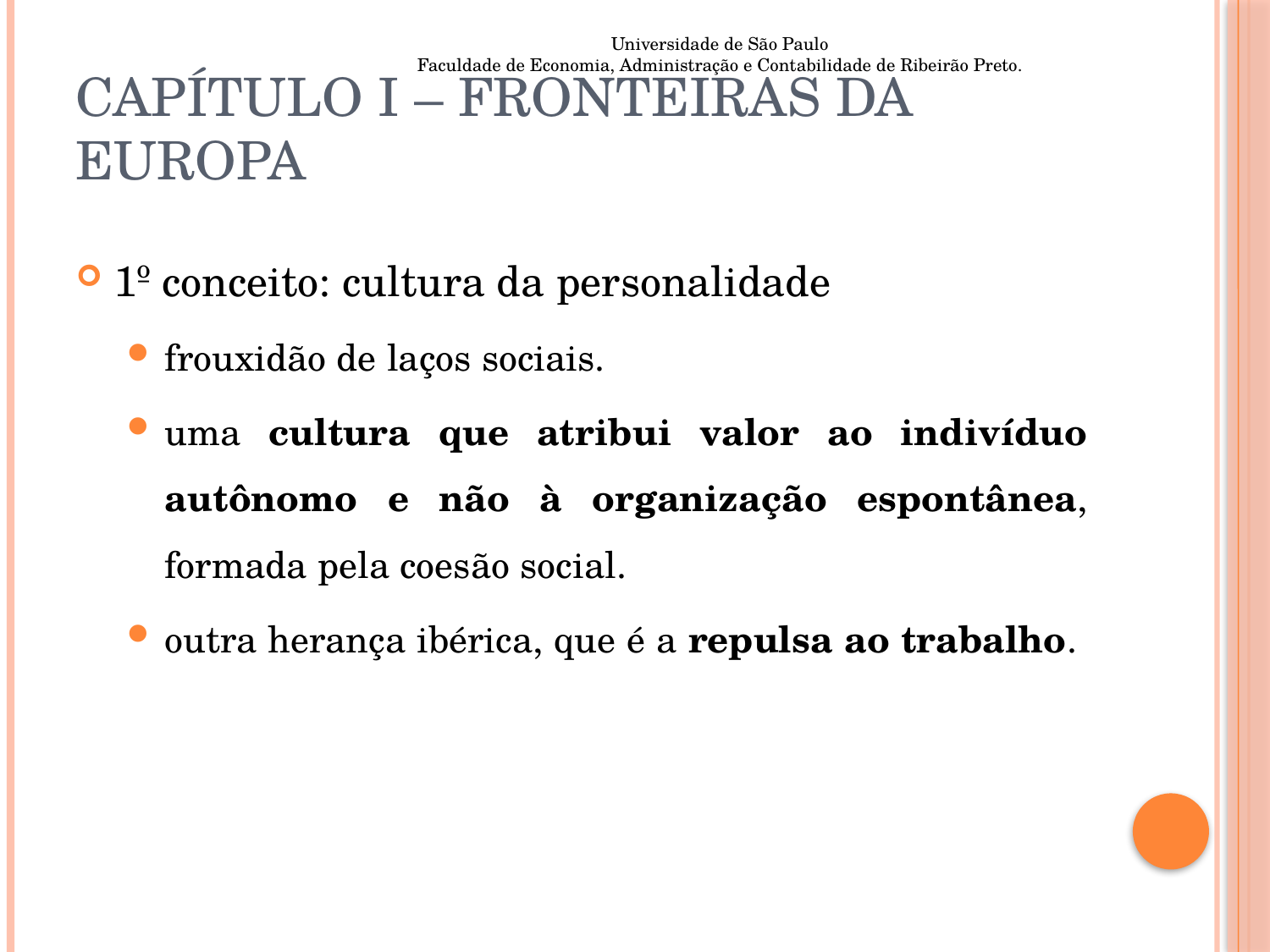

Universidade de São Paulo
Faculdade de Economia, Administração e Contabilidade de Ribeirão Preto.
# Capítulo I – Fronteiras da Europa
1º conceito: cultura da personalidade
frouxidão de laços sociais.
uma cultura que atribui valor ao indivíduo autônomo e não à organização espontânea, formada pela coesão social.
outra herança ibérica, que é a repulsa ao trabalho.